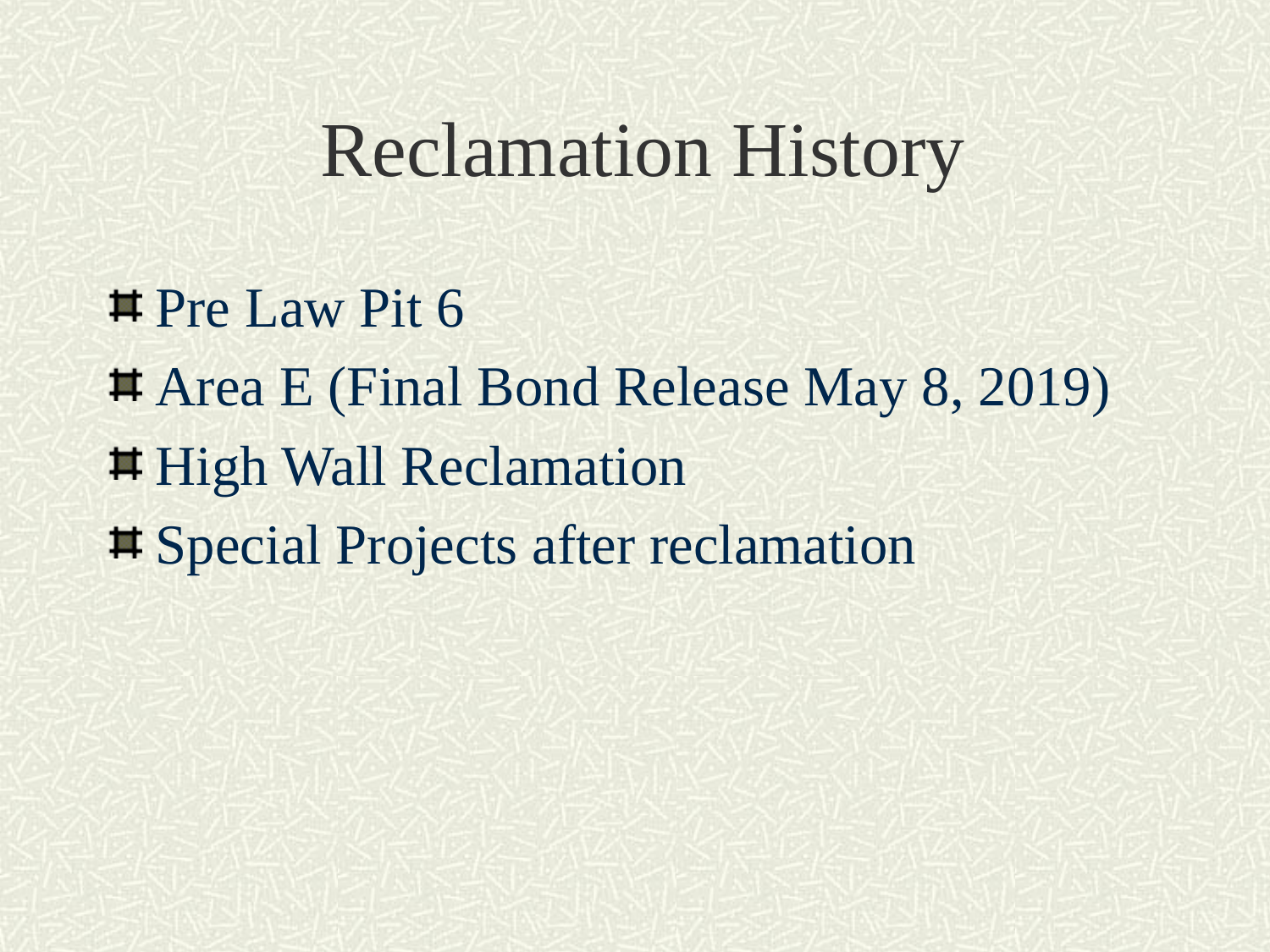

# Reclamation History
Pre Law Pit 6
Area E (Final Bond Release May 8, 2019)
High Wall Reclamation
Special Projects after reclamation